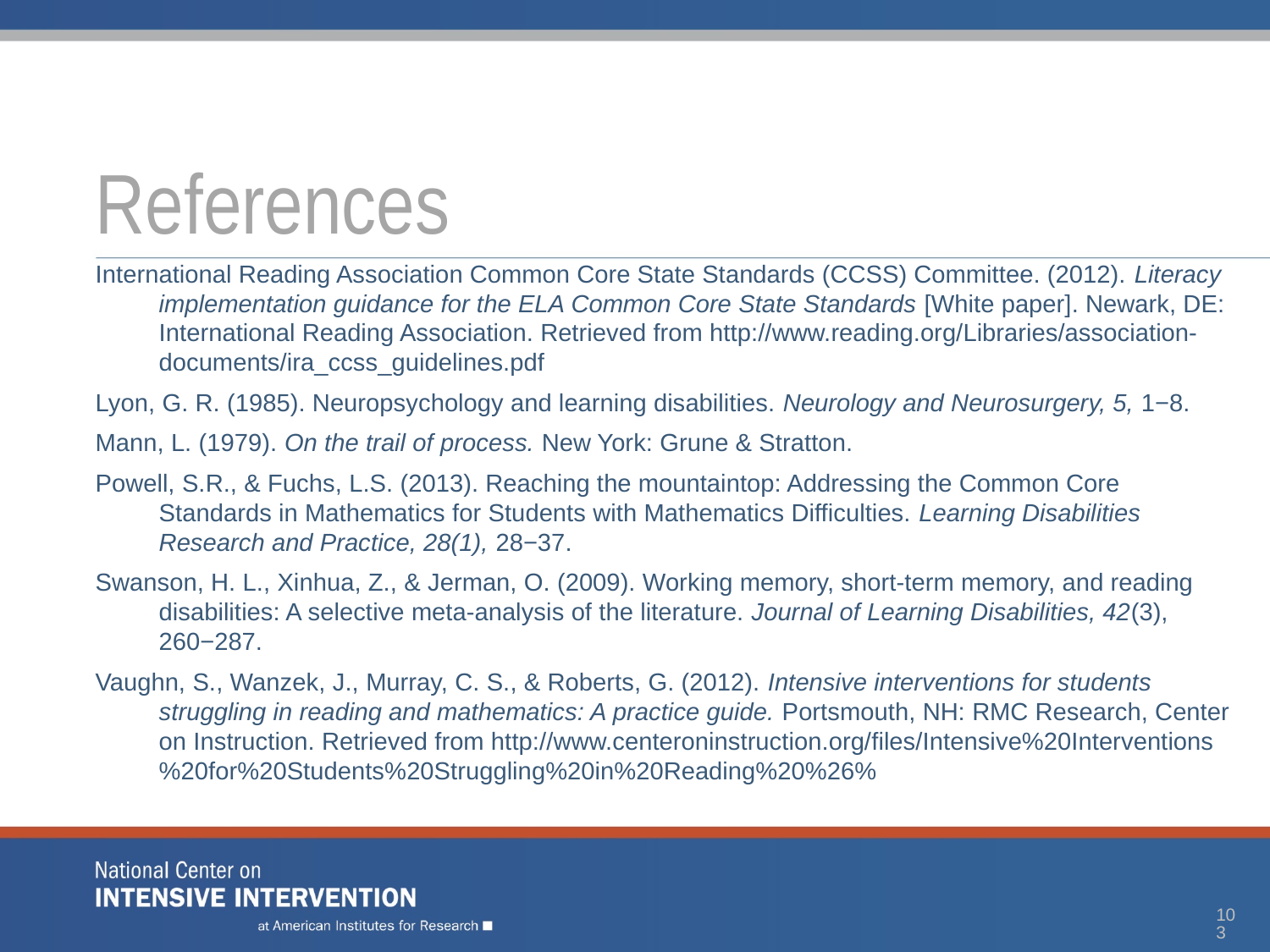

# References
International Reading Association Common Core State Standards (CCSS) Committee. (2012). Literacy implementation guidance for the ELA Common Core State Standards [White paper]. Newark, DE: International Reading Association. Retrieved from http://www.reading.org/Libraries/association-documents/ira_ccss_guidelines.pdf
Lyon, G. R. (1985). Neuropsychology and learning disabilities. Neurology and Neurosurgery, 5, 1−8.
Mann, L. (1979). On the trail of process. New York: Grune & Stratton.
Powell, S.R., & Fuchs, L.S. (2013). Reaching the mountaintop: Addressing the Common Core Standards in Mathematics for Students with Mathematics Difficulties. Learning Disabilities Research and Practice, 28(1), 28−37.
Swanson, H. L., Xinhua, Z., & Jerman, O. (2009). Working memory, short-term memory, and reading disabilities: A selective meta-analysis of the literature. Journal of Learning Disabilities, 42(3), 260−287.
Vaughn, S., Wanzek, J., Murray, C. S., & Roberts, G. (2012). Intensive interventions for students struggling in reading and mathematics: A practice guide. Portsmouth, NH: RMC Research, Center on Instruction. Retrieved from http://www.centeroninstruction.org/files/Intensive%20Interventions%20for%20Students%20Struggling%20in%20Reading%20%26%
103